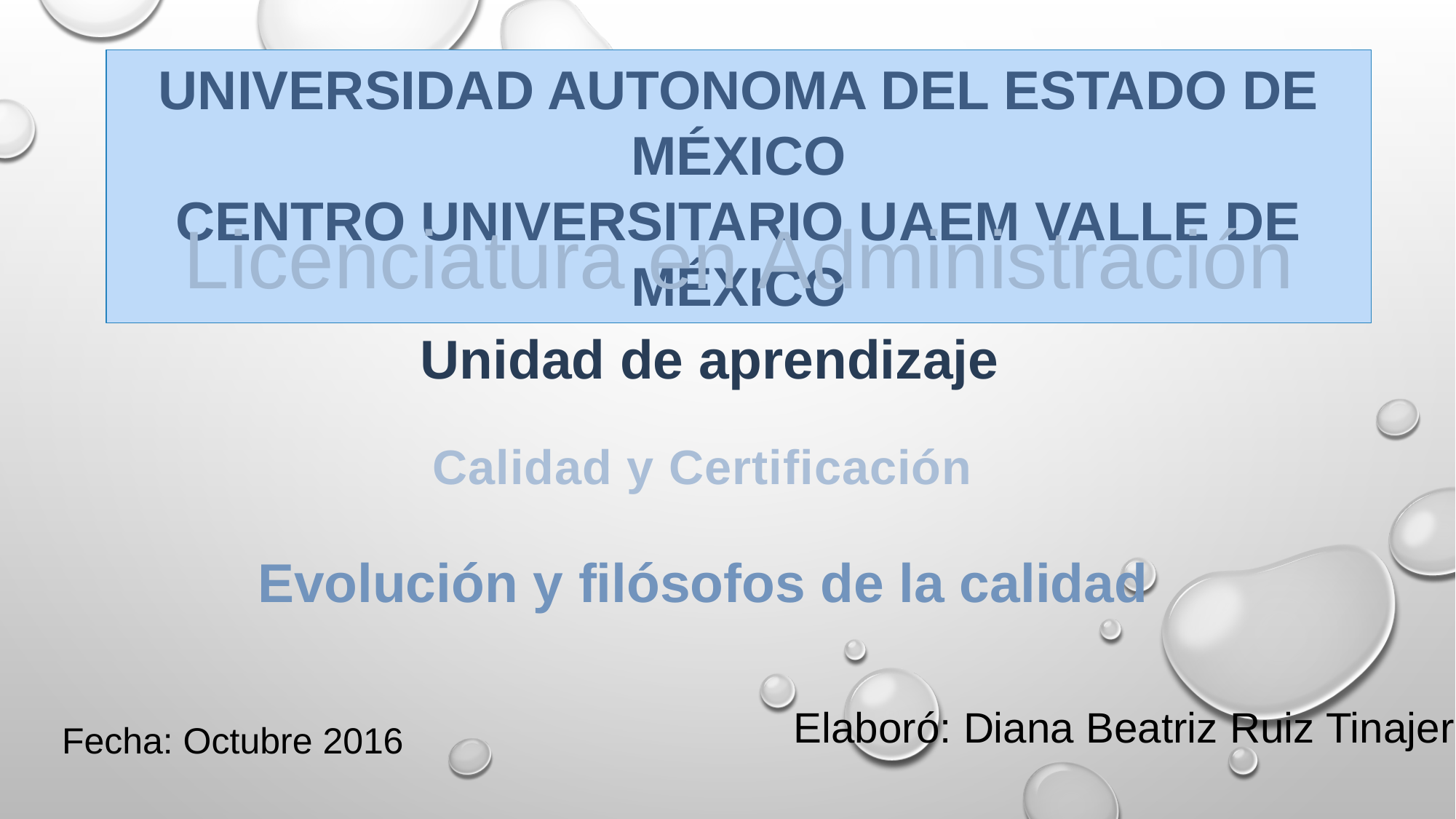

UNIVERSIDAD AUTONOMA DEL ESTADO DE MÉXICO
CENTRO UNIVERSITARIO UAEM VALLE DE MÉXICO
Licenciatura en Administración
Unidad de aprendizaje
Calidad y Certificación
Evolución y filósofos de la calidad
Elaboró: Diana Beatriz Ruiz Tinajero
Fecha: Octubre 2016